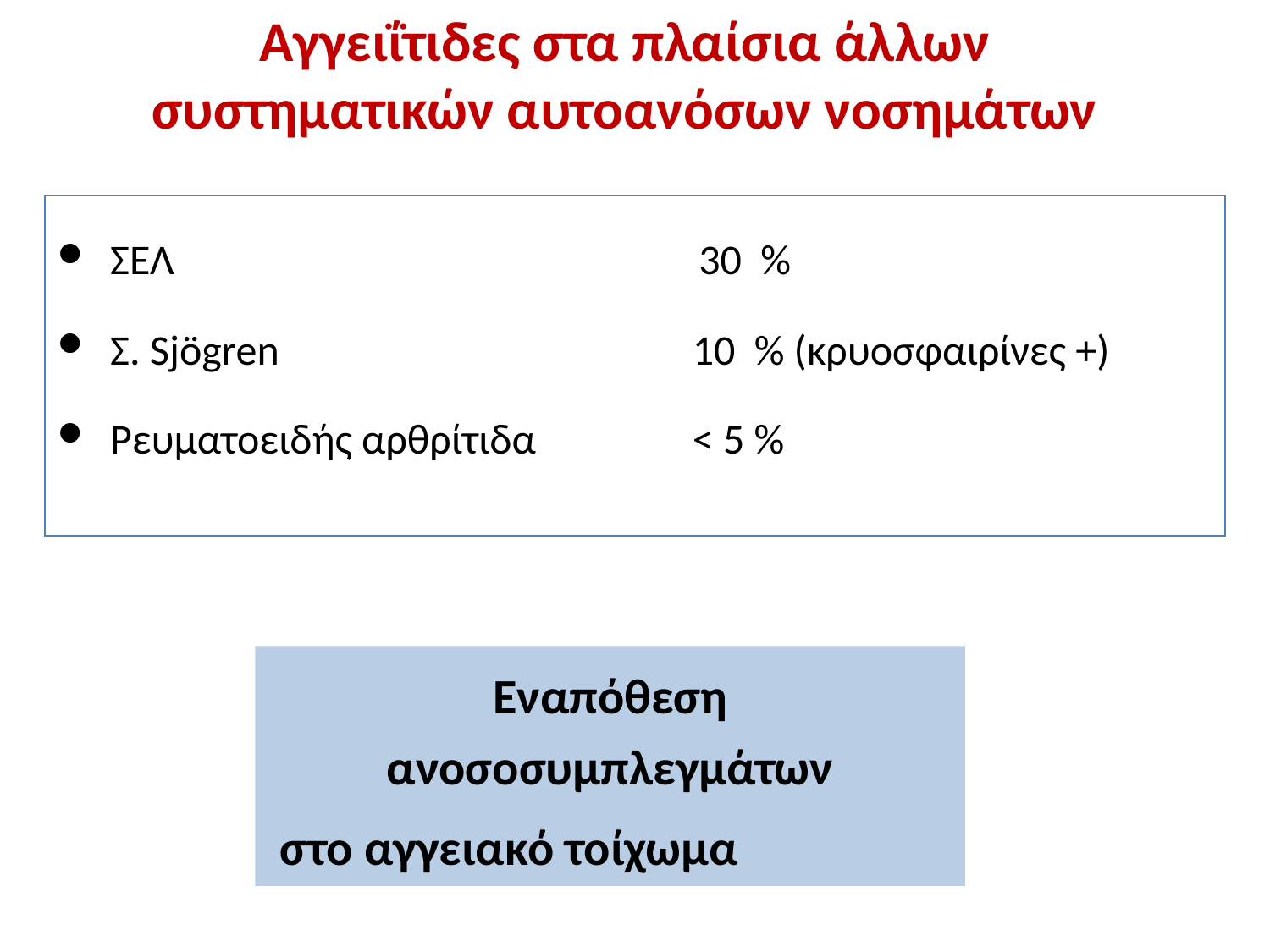

Αγγειΐτιδες στα πλαίσια άλλων συστηματικών αυτοανόσων νοσημάτων
  ΣΕΛ				              30  %
  Σ. Sjögren				10  % (κρυοσφαιρίνες +)
  Ρευματοειδής αρθρίτιδα		< 5 %
Εναπόθεση ανοσοσυμπλεγμάτων
 στο αγγειακό τοίχωμα